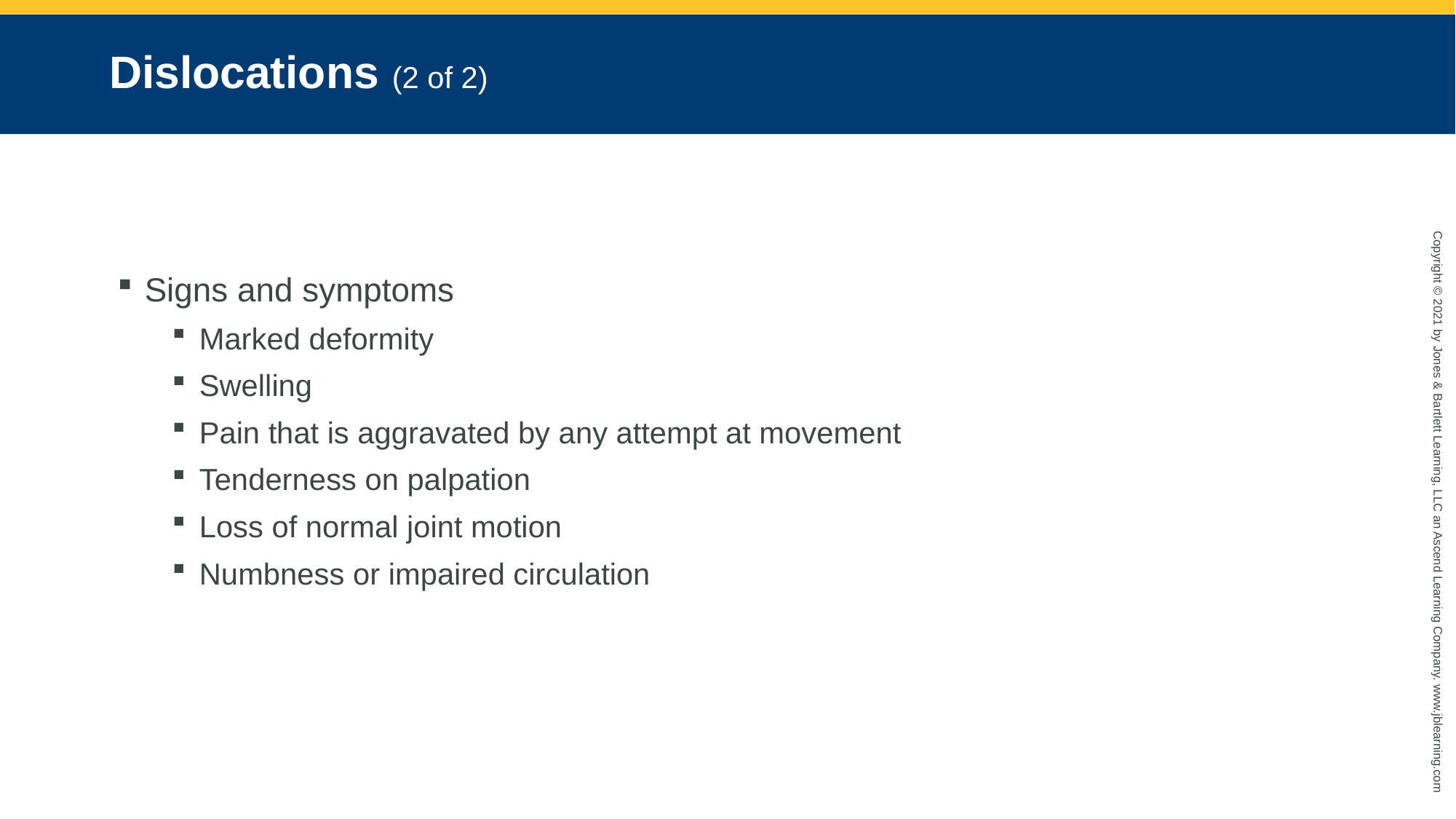

# Dislocations (2 of 2)
Signs and symptoms
Marked deformity
Swelling
Pain that is aggravated by any attempt at movement
Tenderness on palpation
Loss of normal joint motion
Numbness or impaired circulation